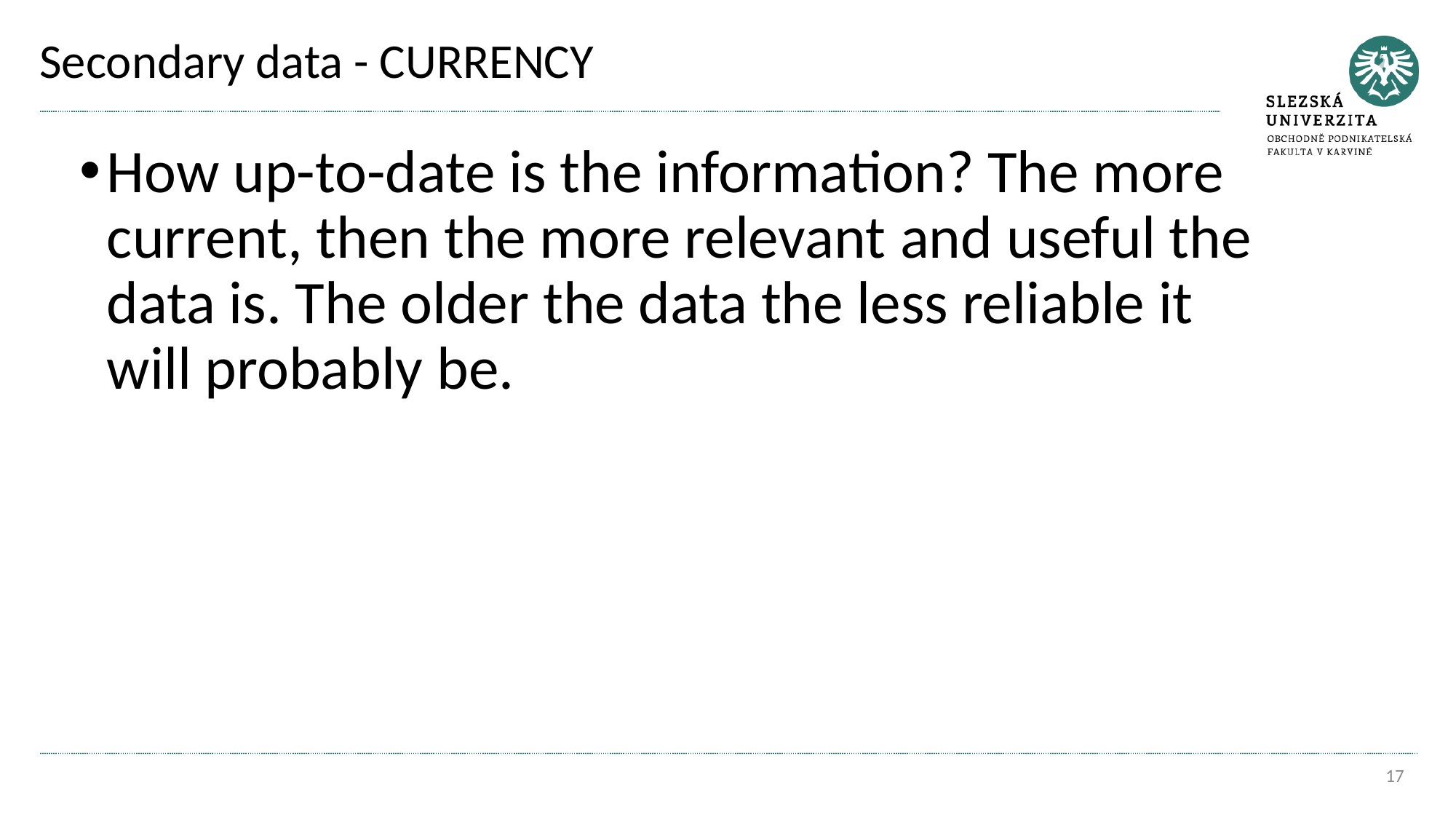

# Secondary data - CURRENCY
How up-to-date is the information? The more current, then the more relevant and useful the data is. The older the data the less reliable it will probably be.
17